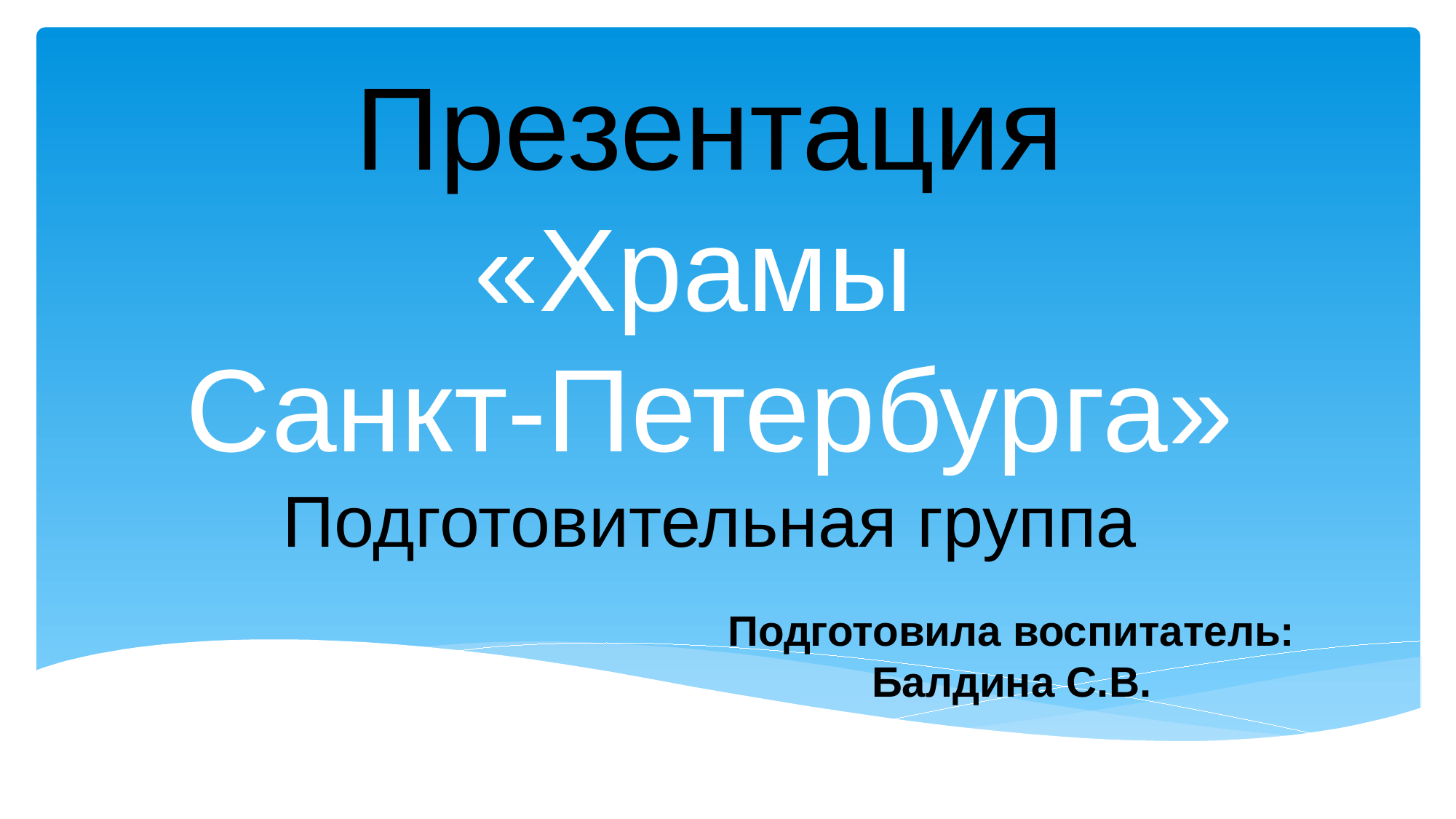

# Презентация «Храмы Санкт-Петербурга» Подготовительная группа

Подготовила воспитатель: Балдина С.В.